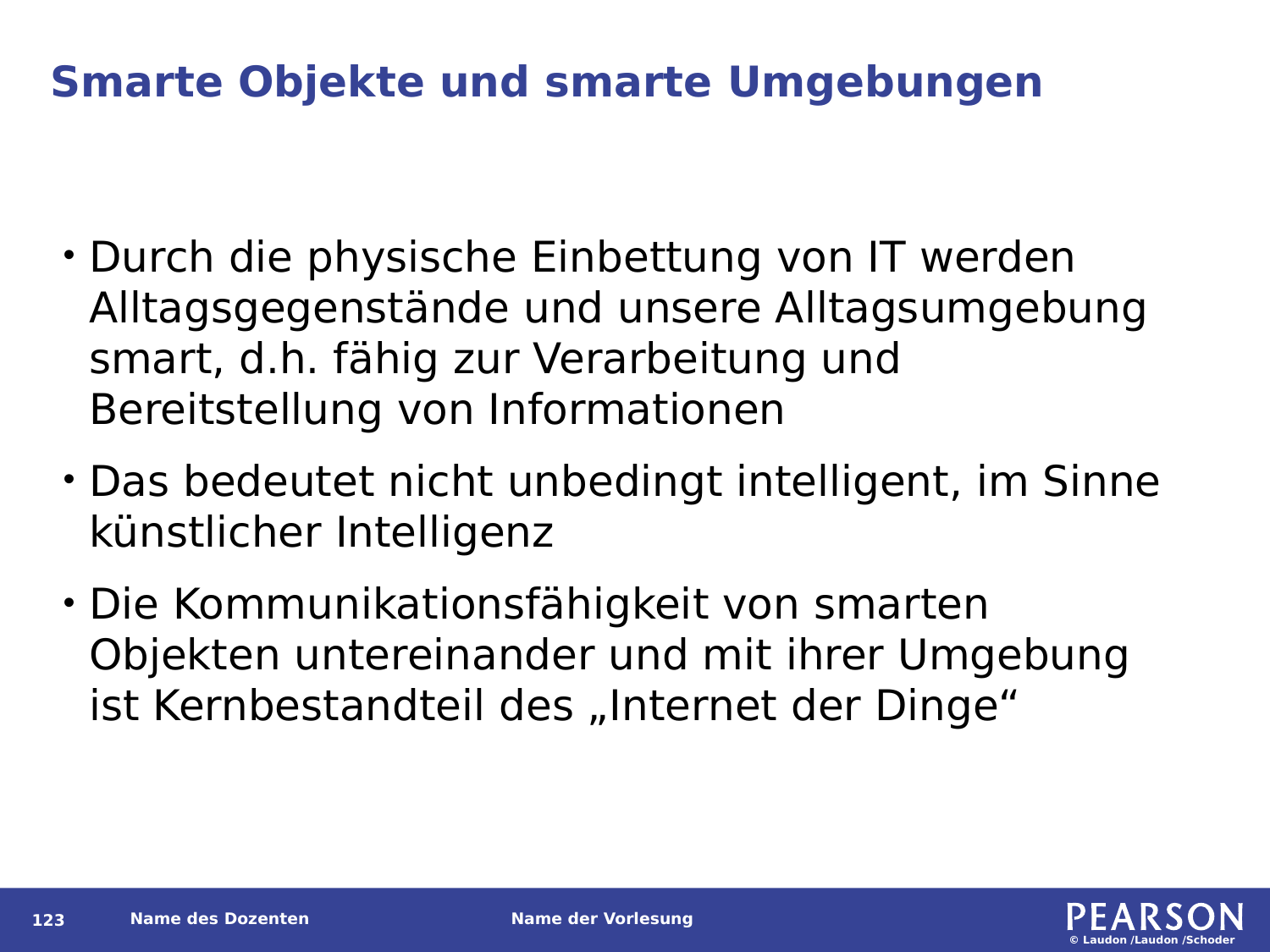

# Smarte Objekte und smarte Umgebungen

Durch die physische Einbettung von IT werden Alltagsgegenstände und unsere Alltagsumgebung smart, d.h. fähig zur Verarbeitung und Bereitstellung von Informationen
Das bedeutet nicht unbedingt intelligent, im Sinne künstlicher Intelligenz
Die Kommunikationsfähigkeit von smarten Objekten untereinander und mit ihrer Umgebung ist Kernbestandteil des „Internet der Dinge“
123